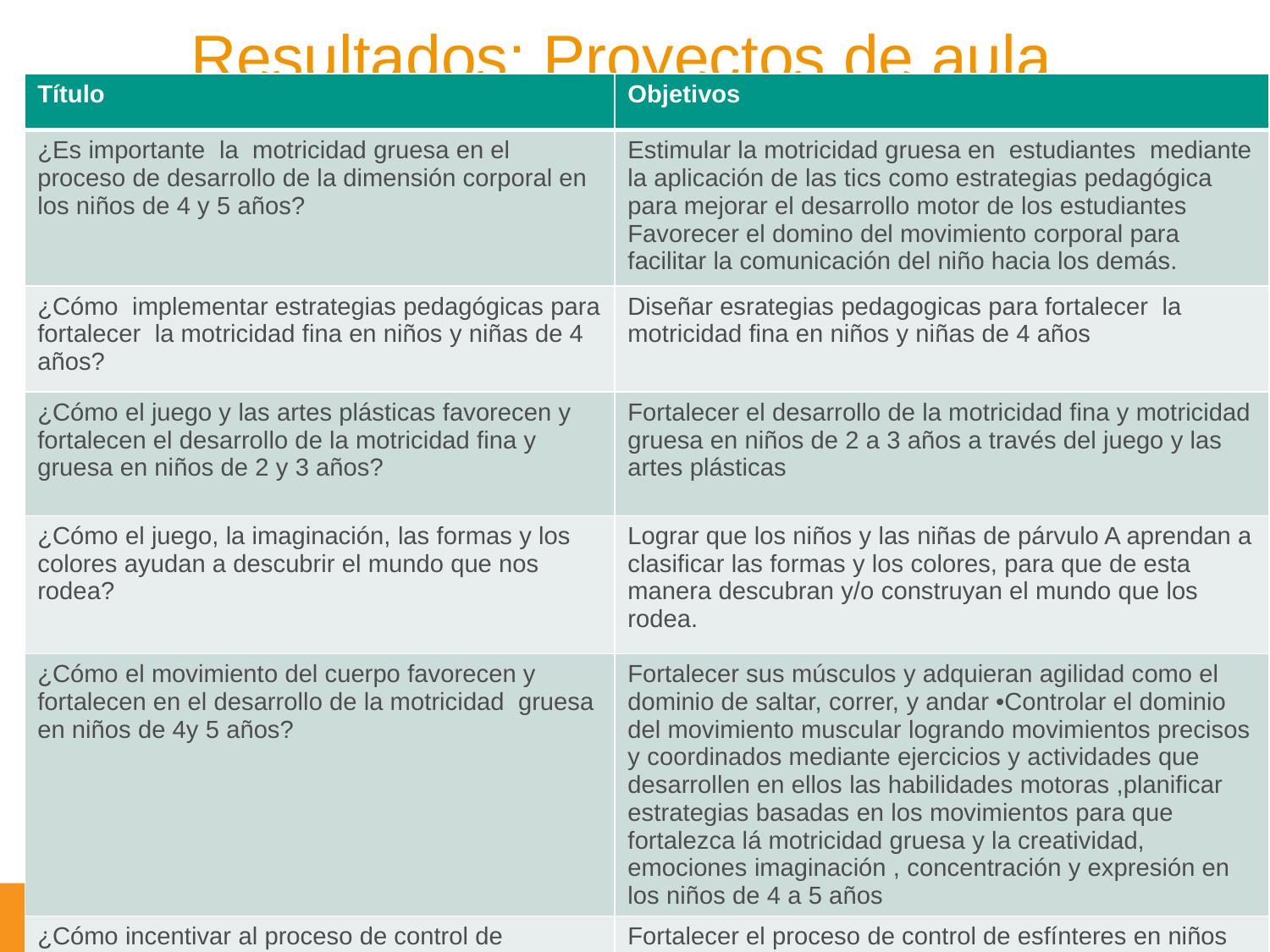

# Resultados: Proyectos de aula
| Título | Objetivos |
| --- | --- |
| ¿Es importante la motricidad gruesa en el proceso de desarrollo de la dimensión corporal en los niños de 4 y 5 años? | Estimular la motricidad gruesa en estudiantes mediante la aplicación de las tics como estrategias pedagógica para mejorar el desarrollo motor de los estudiantes Favorecer el domino del movimiento corporal para facilitar la comunicación del niño hacia los demás. |
| ¿Cómo implementar estrategias pedagógicas para fortalecer la motricidad fina en niños y niñas de 4 años? | Diseñar esrategias pedagogicas para fortalecer la motricidad fina en niños y niñas de 4 años |
| ¿Cómo el juego y las artes plásticas favorecen y fortalecen el desarrollo de la motricidad fina y gruesa en niños de 2 y 3 años? | Fortalecer el desarrollo de la motricidad fina y motricidad gruesa en niños de 2 a 3 años a través del juego y las artes plásticas |
| ¿Cómo el juego, la imaginación, las formas y los colores ayudan a descubrir el mundo que nos rodea? | Lograr que los niños y las niñas de párvulo A aprendan a clasificar las formas y los colores, para que de esta manera descubran y/o construyan el mundo que los rodea. |
| ¿Cómo el movimiento del cuerpo favorecen y fortalecen en el desarrollo de la motricidad gruesa en niños de 4y 5 años? | Fortalecer sus músculos y adquieran agilidad como el dominio de saltar, correr, y andar •Controlar el dominio del movimiento muscular logrando movimientos precisos y coordinados mediante ejercicios y actividades que desarrollen en ellos las habilidades motoras ,planificar estrategias basadas en los movimientos para que fortalezca lá motricidad gruesa y la creatividad, emociones imaginación , concentración y expresión en los niños de 4 a 5 años |
| ¿Cómo incentivar al proceso de control de esfínteres a los niños de 2 años? | Fortalecer el proceso de control de esfínteres en niños de 2 años |
| Proporcionar la adquisición y práctica de un nuevo idioma, siendo en este caso el idioma japonés, llegando a considerarlo una segunda lengua. | Proporcionar la adquisición y practica de un nuevo idioma, siendo en este caso el idioma japones, llegando a considerarlo una segunda lengua. |
43